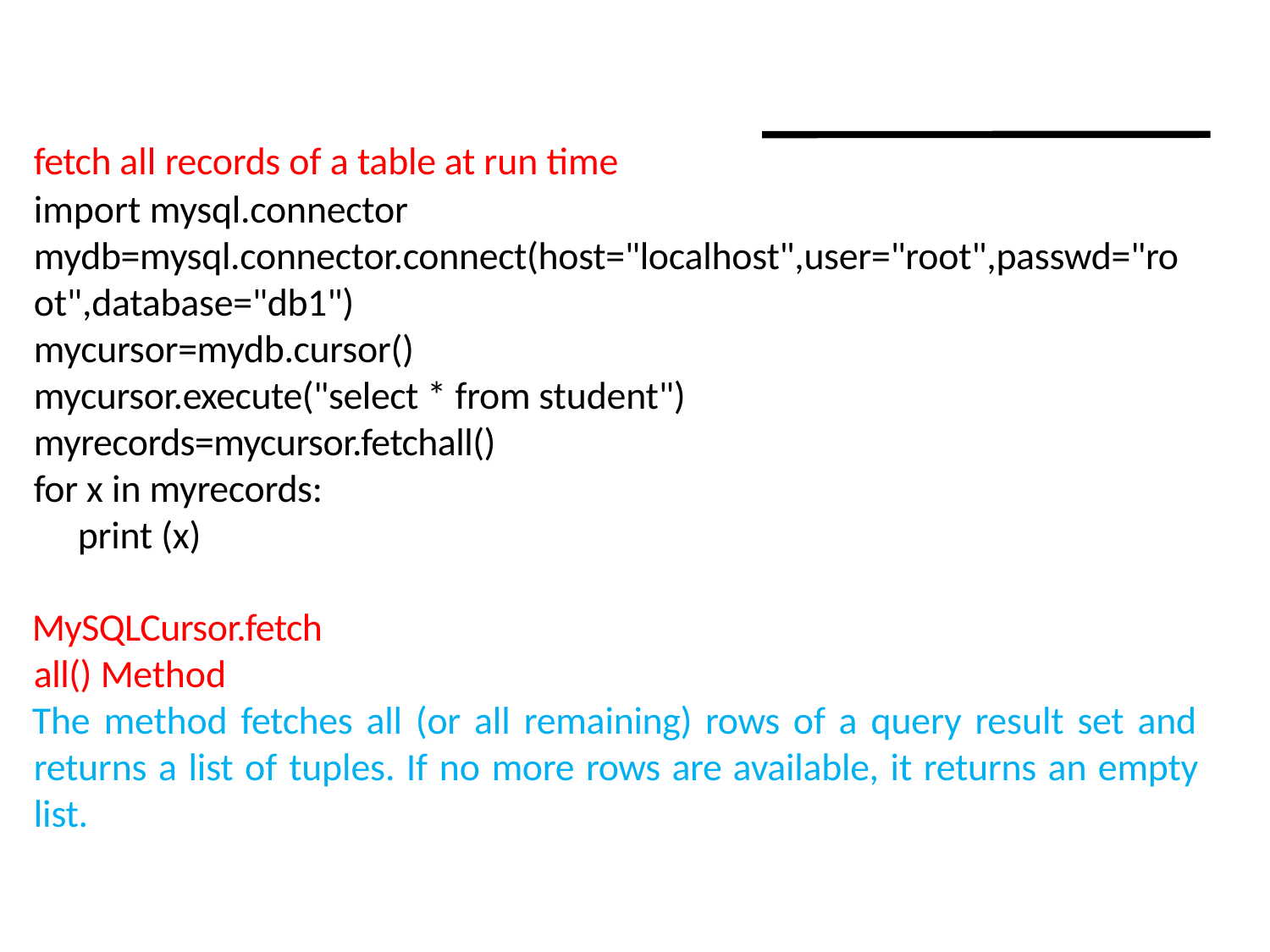

fetch all records of a table at run time
import mysql.connector
mydb=mysql.connector.connect(host="localhost",user="root",passwd="ro  ot",database="db1")
mycursor=mydb.cursor()  mycursor.execute("select * from student")  myrecords=mycursor.fetchall()
for x in myrecords:  print (x)

MySQLCursor.fetchall() Method
The method fetches all (or all remaining) rows of a query result set and  returns a list of tuples. If no more rows are available, it returns an empty  list.